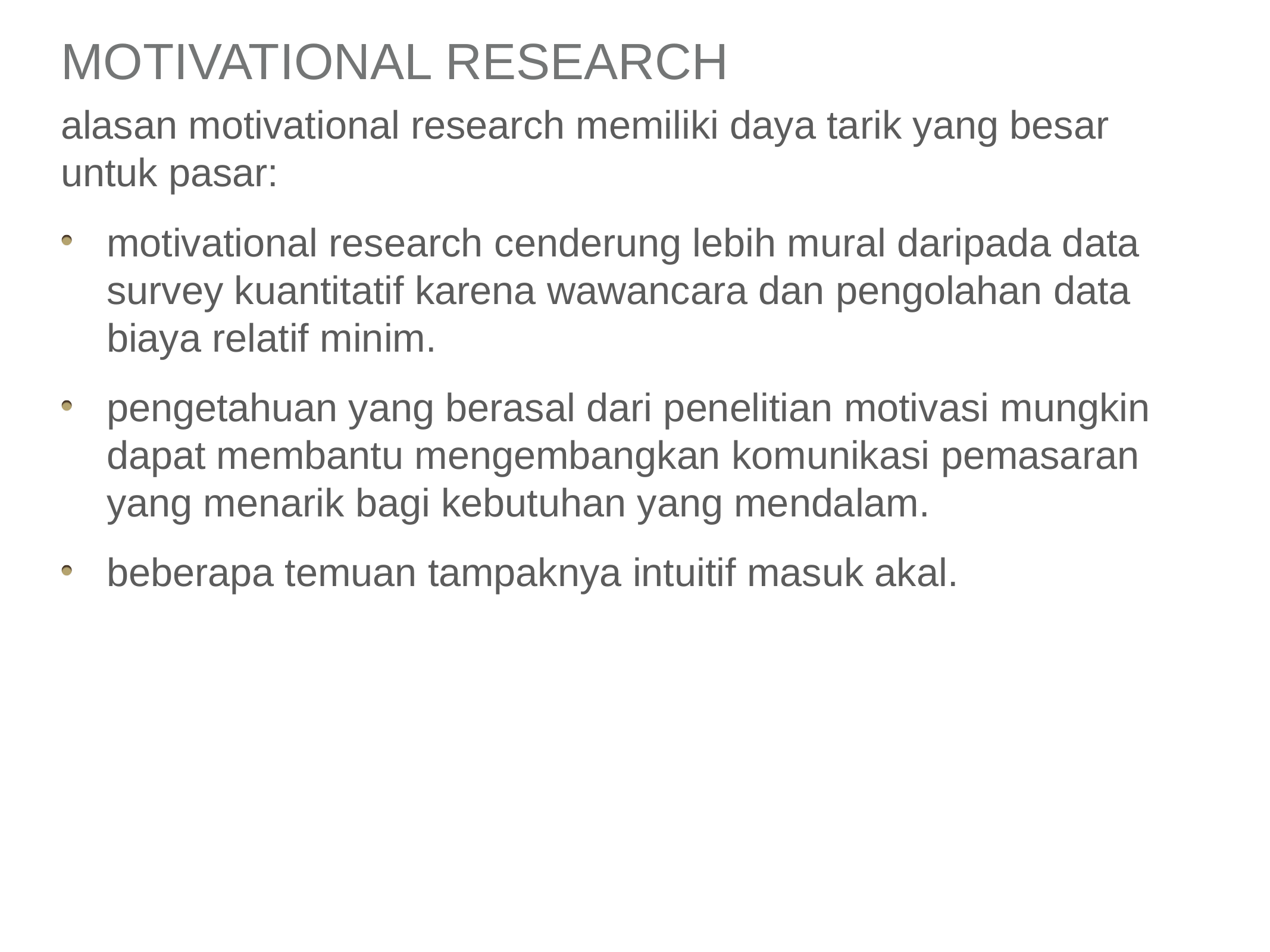

# Motivational research

alasan motivational research memiliki daya tarik yang besar untuk pasar:
motivational research cenderung lebih mural daripada data survey kuantitatif karena wawancara dan pengolahan data biaya relatif minim.
pengetahuan yang berasal dari penelitian motivasi mungkin dapat membantu mengembangkan komunikasi pemasaran yang menarik bagi kebutuhan yang mendalam.
beberapa temuan tampaknya intuitif masuk akal.